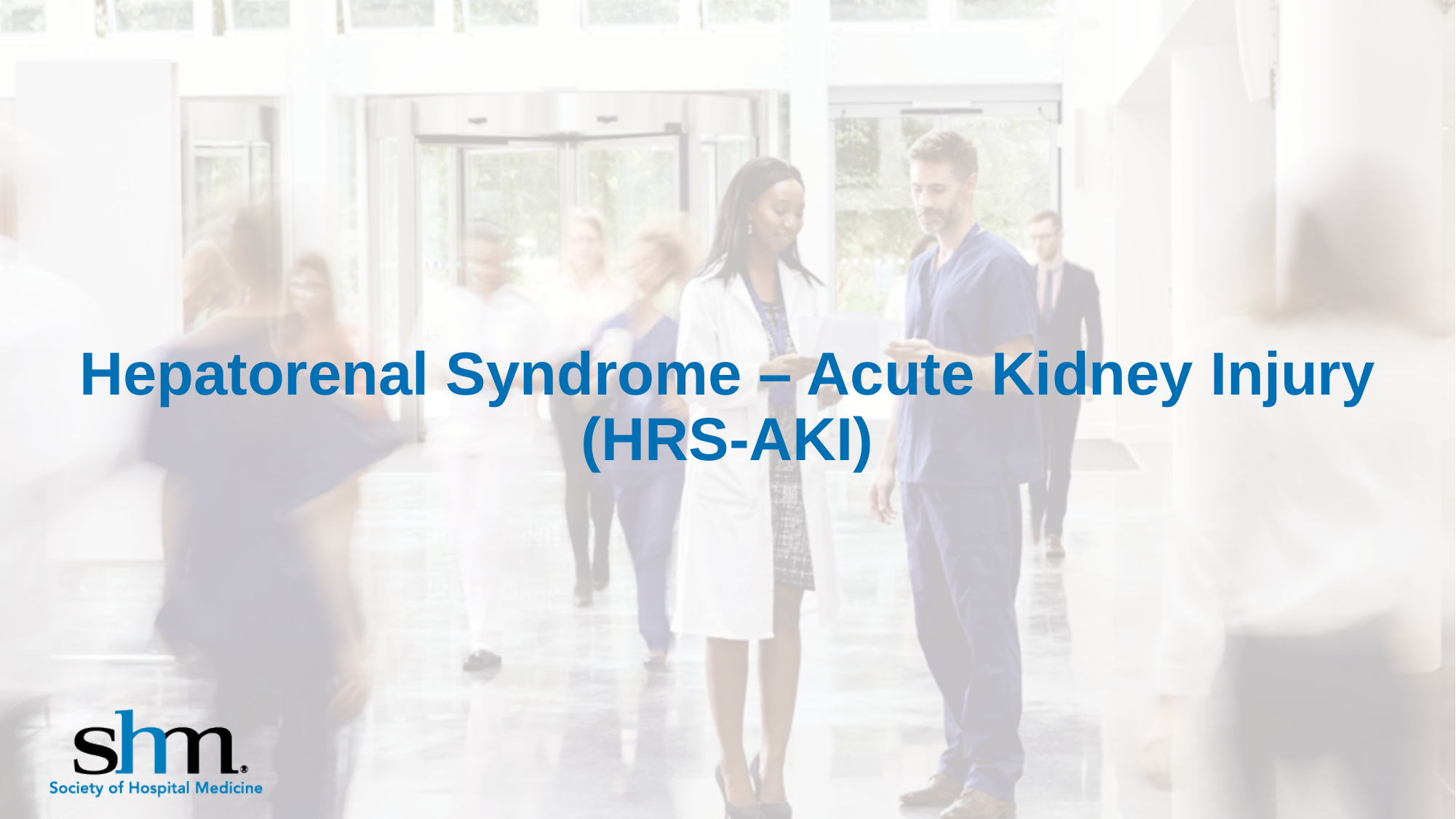

# Hepatorenal Syndrome – Acute Kidney Injury (HRS-AKI)